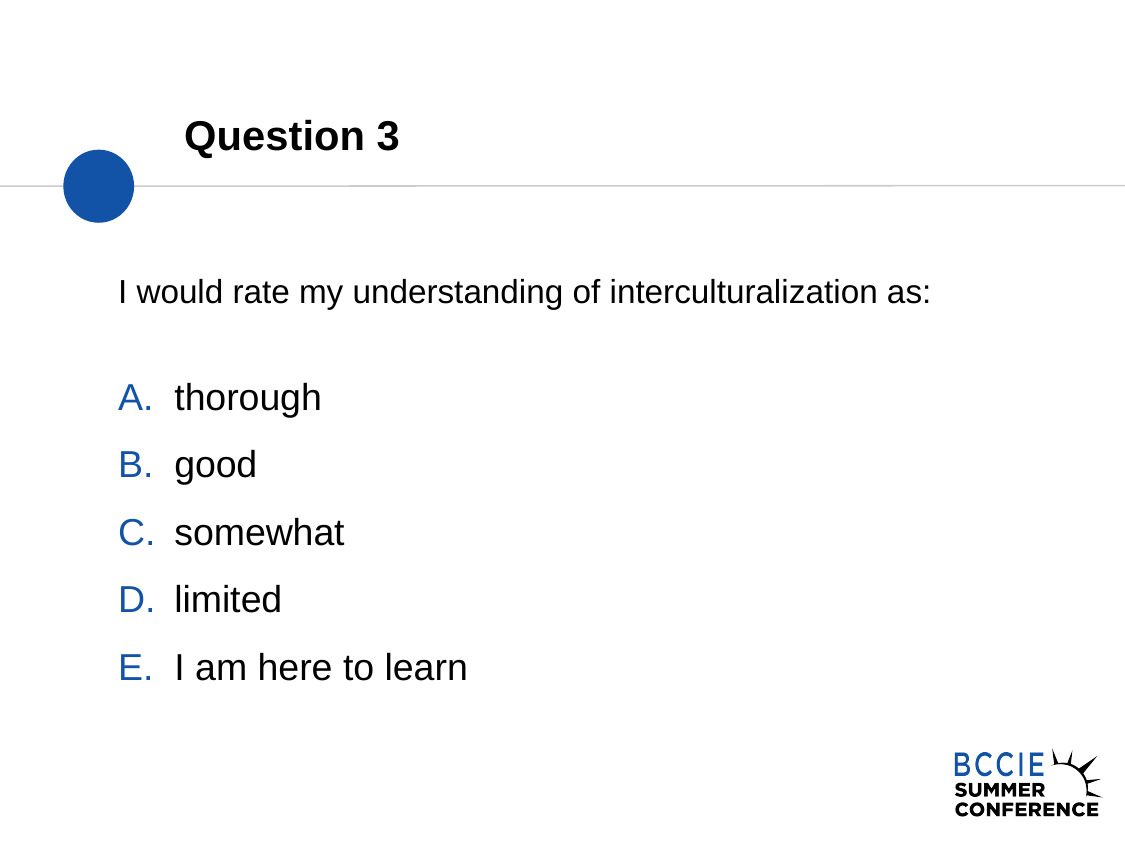

# Question 3
I would rate my understanding of interculturalization as:

thorough
good
somewhat
limited
I am here to learn